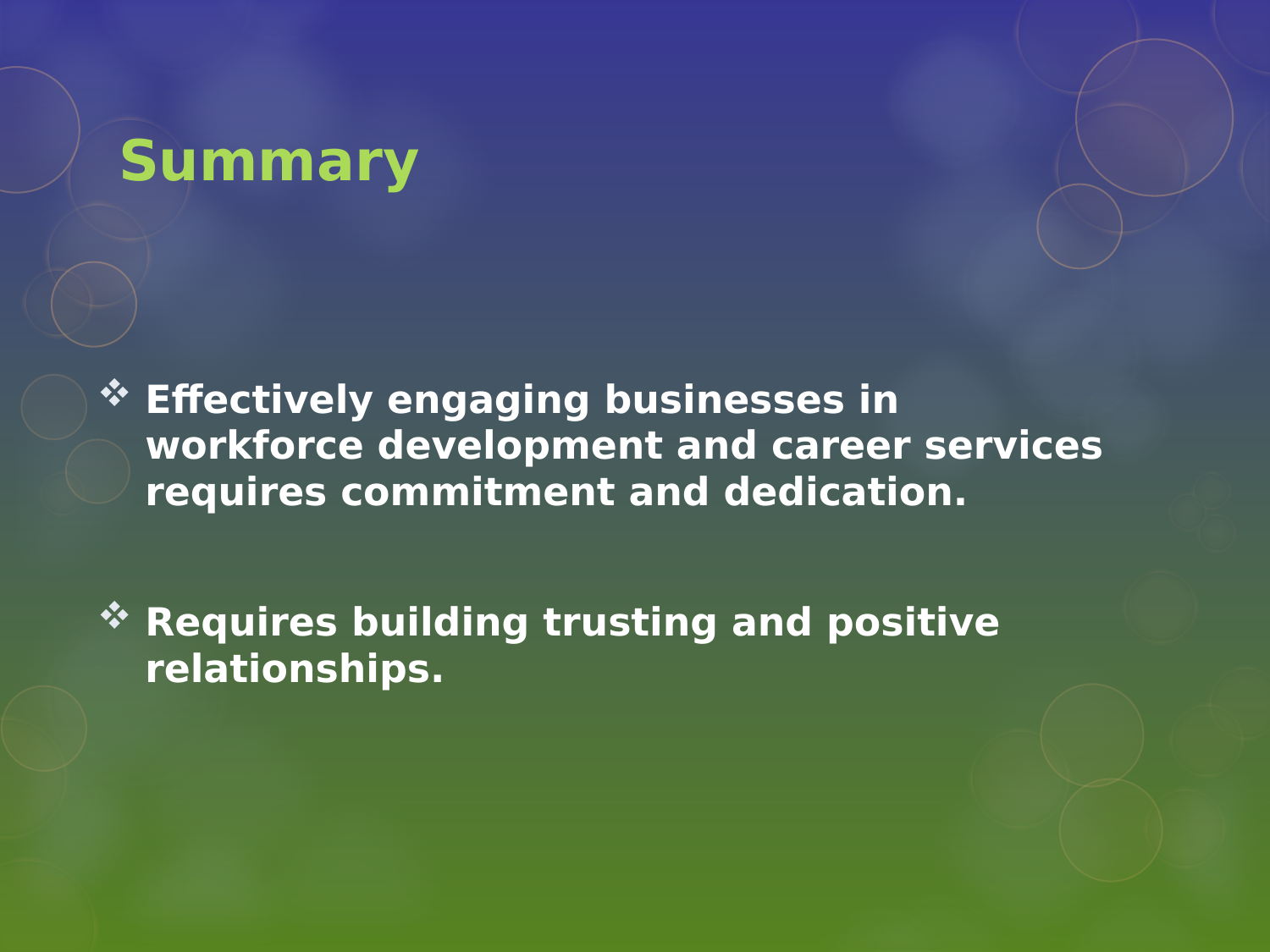

# Summary
Effectively engaging businesses in workforce development and career services requires commitment and dedication.

Requires building trusting and positive relationships.